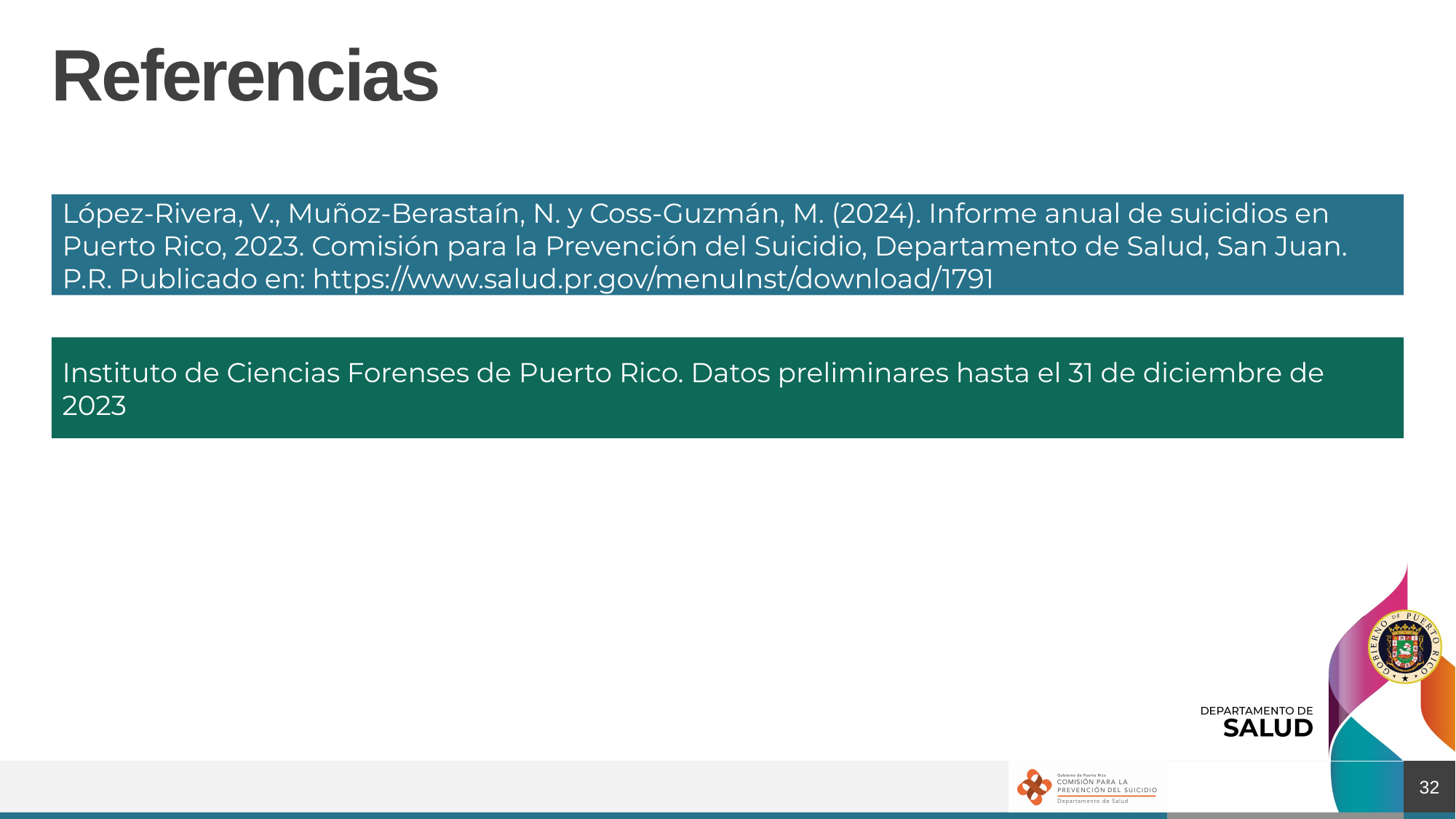

# Referencias

López-Rivera, V., Muñoz-Berastaín, N. y Coss-Guzmán, M. (2024). Informe anual de suicidios en Puerto Rico, 2023. Comisión para la Prevención del Suicidio, Departamento de Salud, San Juan. P.R. Publicado en: https://www.salud.pr.gov/menuInst/download/1791
Instituto de Ciencias Forenses de Puerto Rico. Datos preliminares hasta el 31 de diciembre de 2023
32